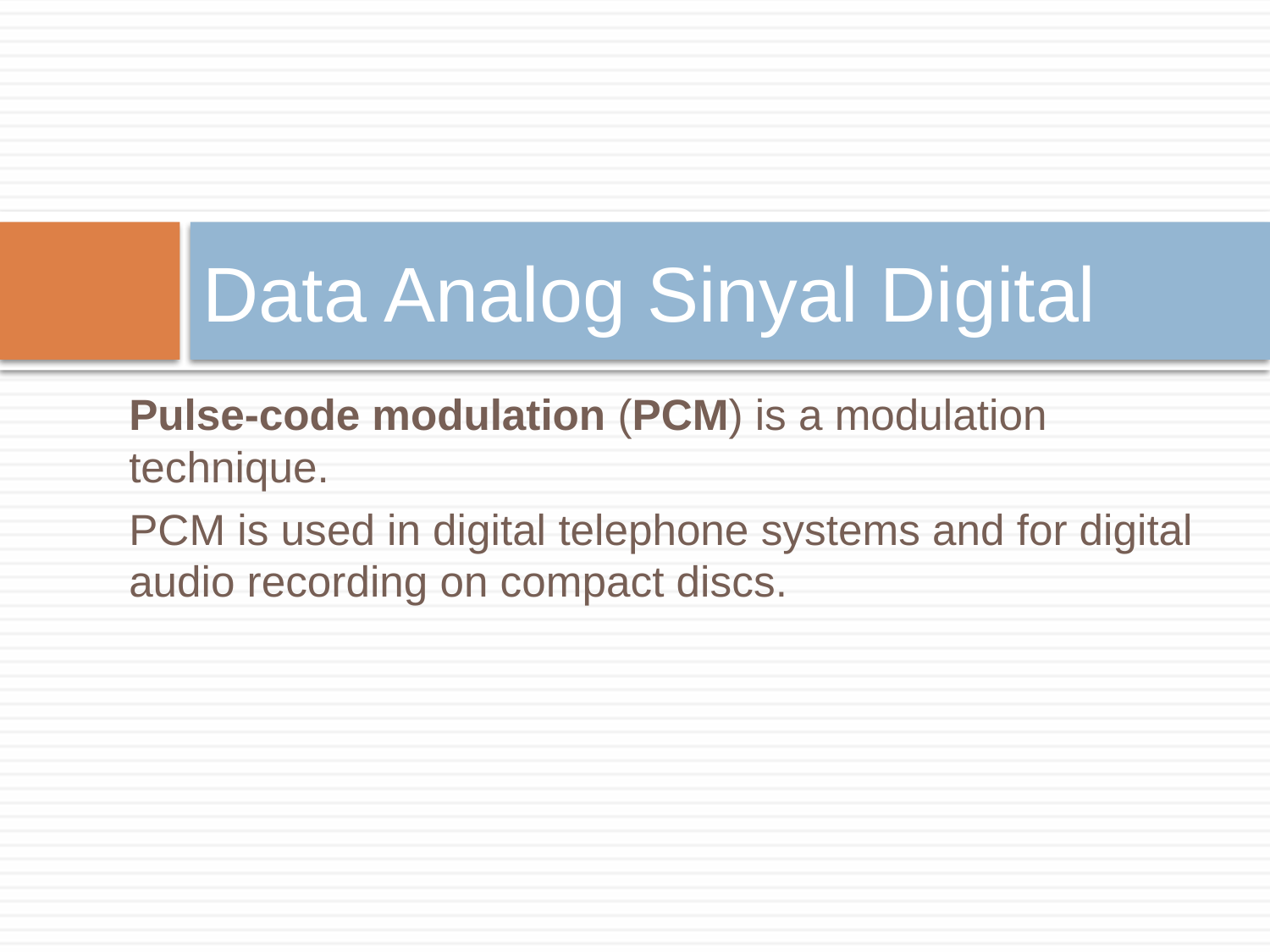

# Data Analog Sinyal Digital
Pulse-code modulation (PCM) is a modulation technique.
PCM is used in digital telephone systems and for digital audio recording on compact discs.